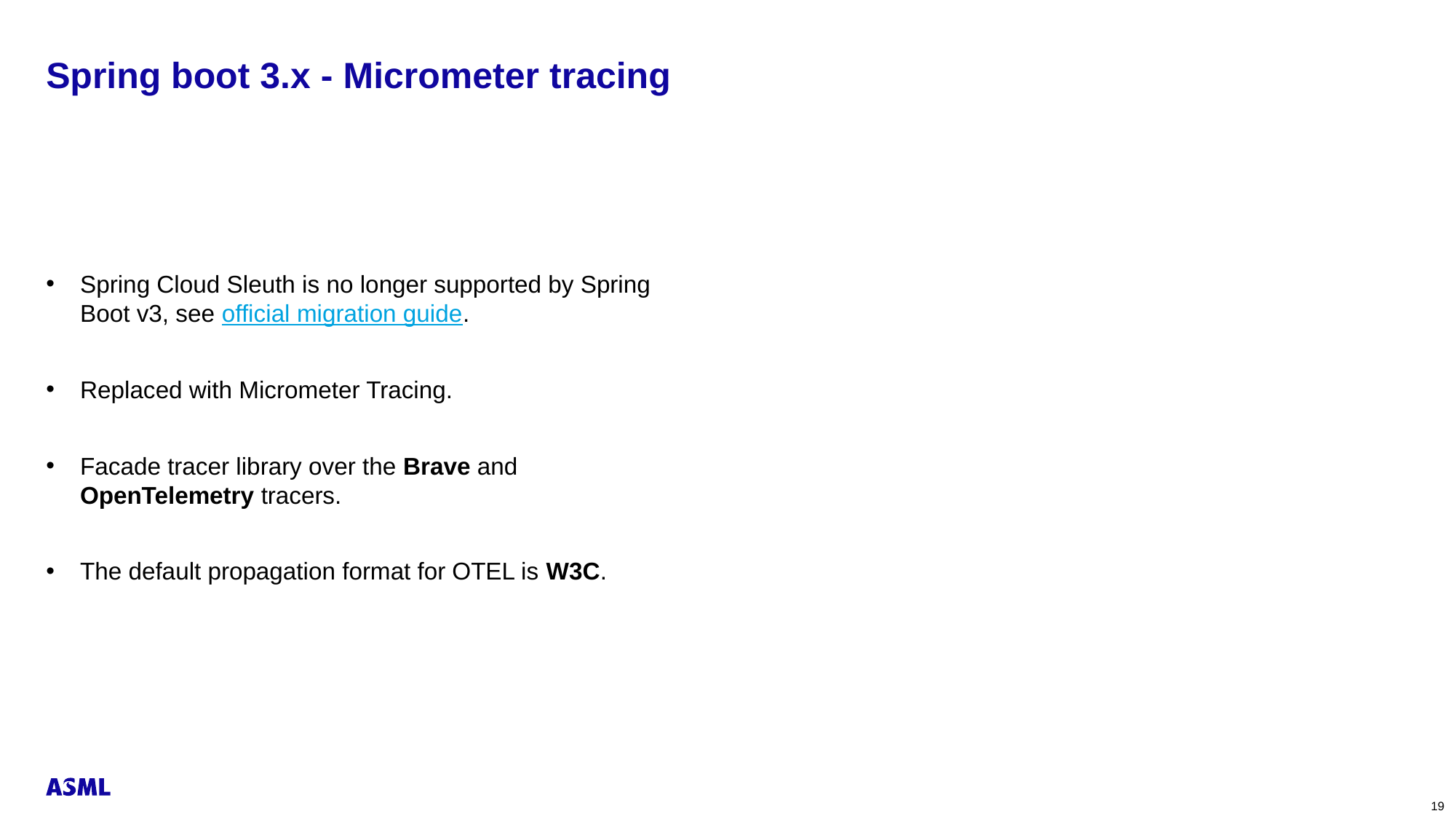

# Spring boot 3.x - Micrometer tracing

Spring Cloud Sleuth is no longer supported by Spring Boot v3, see official migration guide.

Replaced with Micrometer Tracing.

Facade tracer library over the Brave and OpenTelemetry tracers.

The default propagation format for OTEL is W3C.
 19